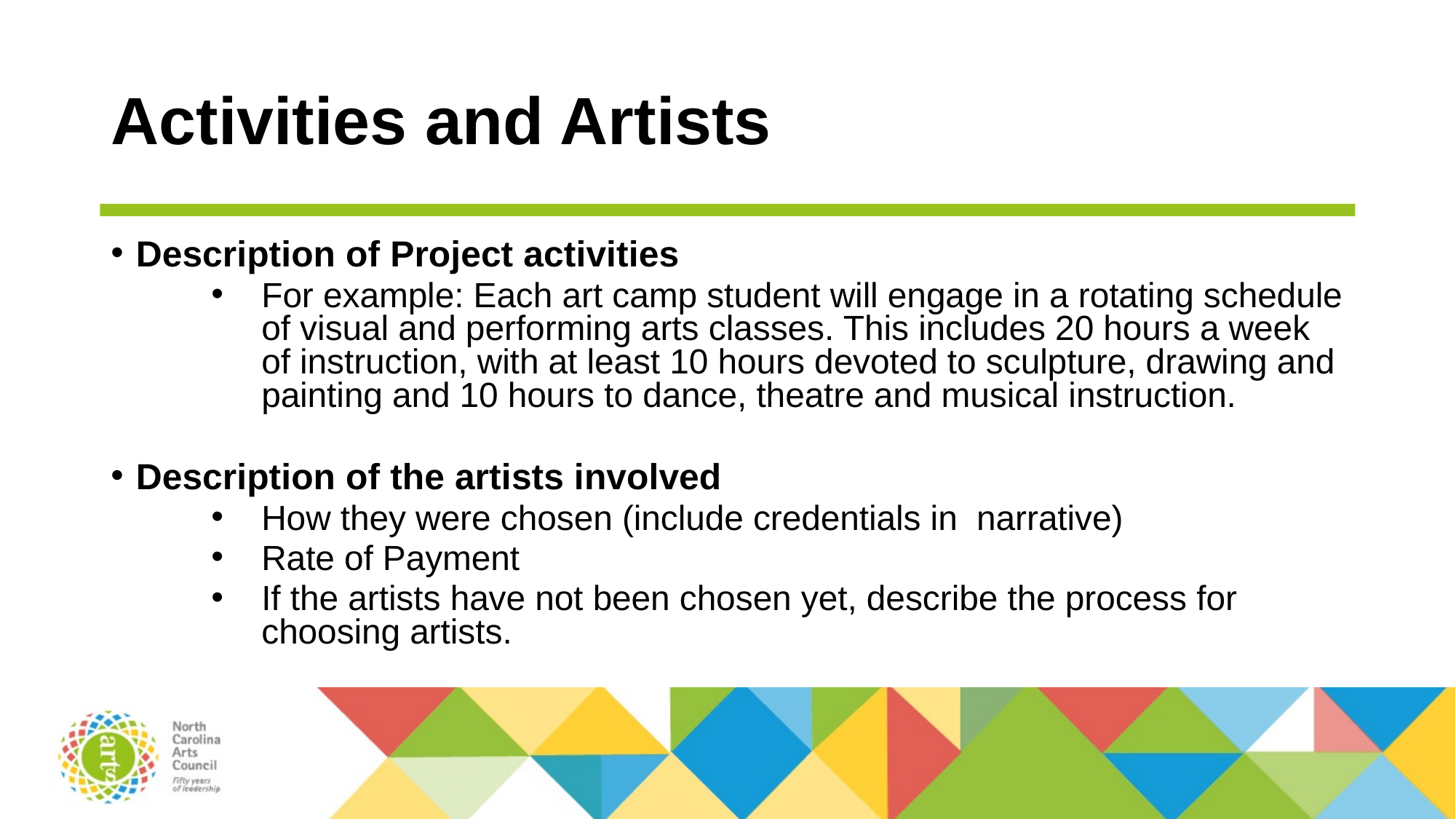

# Activities and Artists
Description of Project activities
For example: Each art camp student will engage in a rotating schedule of visual and performing arts classes. This includes 20 hours a week of instruction, with at least 10 hours devoted to sculpture, drawing and painting and 10 hours to dance, theatre and musical instruction.
Description of the artists involved
How they were chosen (include credentials in  narrative)
Rate of Payment
If the artists have not been chosen yet, describe the process for choosing artists.